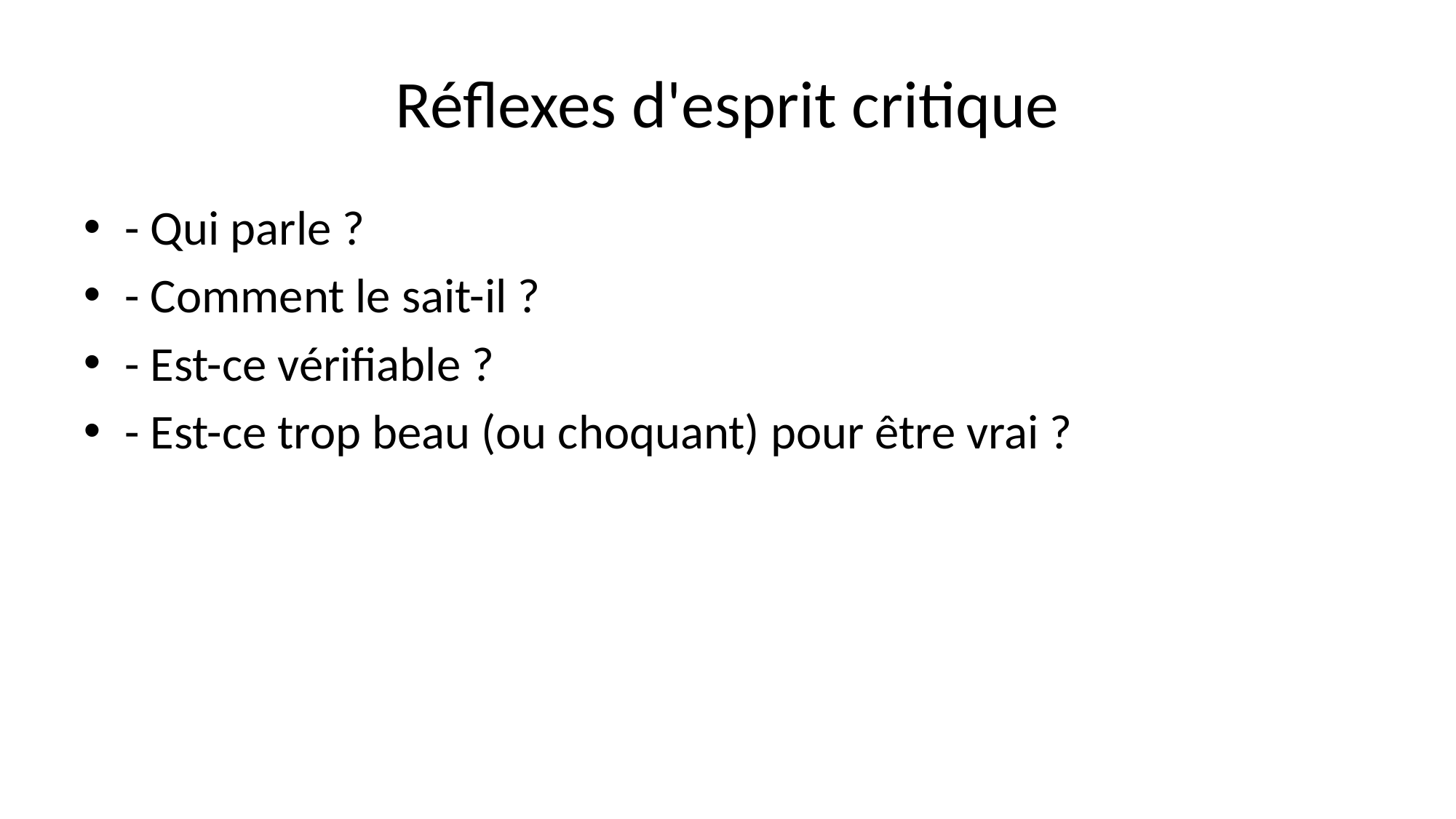

# Réflexes d'esprit critique
- Qui parle ?
- Comment le sait-il ?
- Est-ce vérifiable ?
- Est-ce trop beau (ou choquant) pour être vrai ?